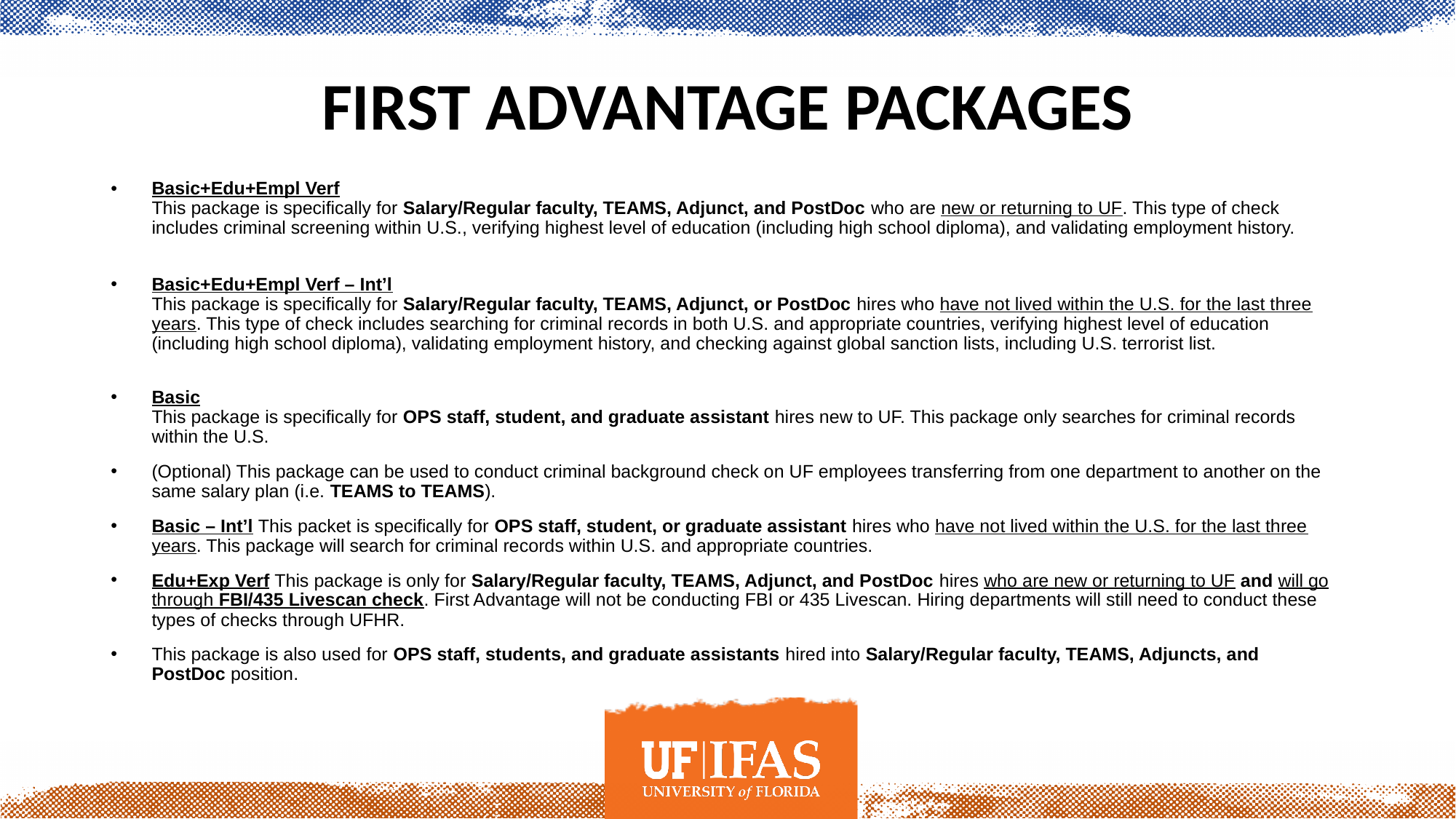

# First advantage packages
Basic+Edu+Empl Verf
This package is specifically for Salary/Regular faculty, TEAMS, Adjunct, and PostDoc who are new or returning to UF. This type of check includes criminal screening within U.S., verifying highest level of education (including high school diploma), and validating employment history.
Basic+Edu+Empl Verf – Int’l
This package is specifically for Salary/Regular faculty, TEAMS, Adjunct, or PostDoc hires who have not lived within the U.S. for the last three years. This type of check includes searching for criminal records in both U.S. and appropriate countries, verifying highest level of education (including high school diploma), validating employment history, and checking against global sanction lists, including U.S. terrorist list.
Basic
This package is specifically for OPS staff, student, and graduate assistant hires new to UF. This package only searches for criminal records within the U.S.
(Optional) This package can be used to conduct criminal background check on UF employees transferring from one department to another on the same salary plan (i.e. TEAMS to TEAMS).
Basic – Int’l This packet is specifically for OPS staff, student, or graduate assistant hires who have not lived within the U.S. for the last three years. This package will search for criminal records within U.S. and appropriate countries.
Edu+Exp Verf This package is only for Salary/Regular faculty, TEAMS, Adjunct, and PostDoc hires who are new or returning to UF and will go through FBI/435 Livescan check. First Advantage will not be conducting FBI or 435 Livescan. Hiring departments will still need to conduct these types of checks through UFHR.
This package is also used for OPS staff, students, and graduate assistants hired into Salary/Regular faculty, TEAMS, Adjuncts, and PostDoc position.